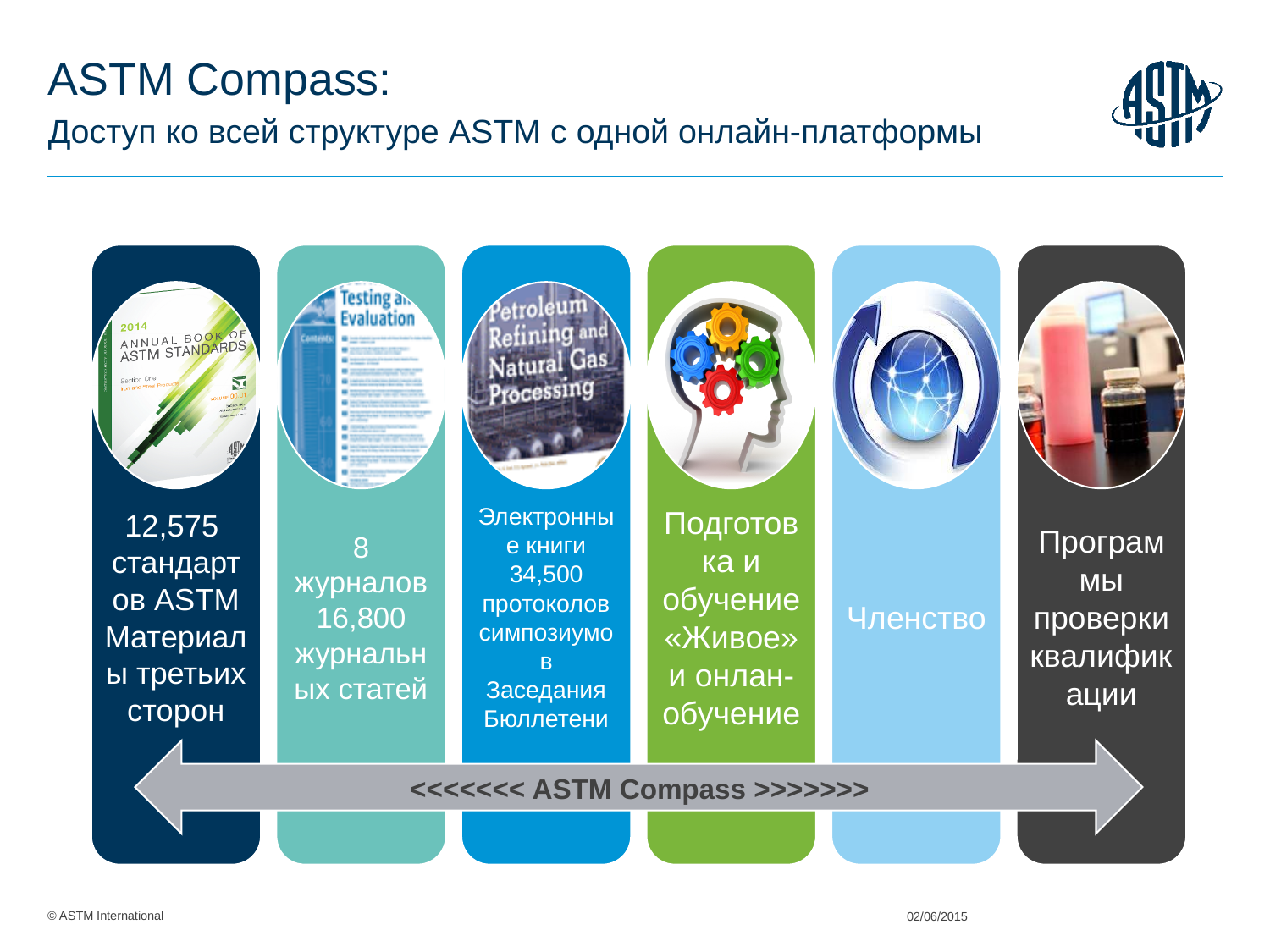

ASTM Compass:
Доступ ко всей структуре ASTM с одной онлайн-платформы
12,575
стандартов ASTM
Материалы третьих сторон
8 журналов
16,800 журнальных статей
Электронные книги
34,500 протоколов симпозиумов
Заседания
Бюллетени
Подготовка и обучение
«Живое» и онлан-обучение
Членство
Программы проверки квалификации
<<<<<<< ASTM Compass >>>>>>>
02/06/2015